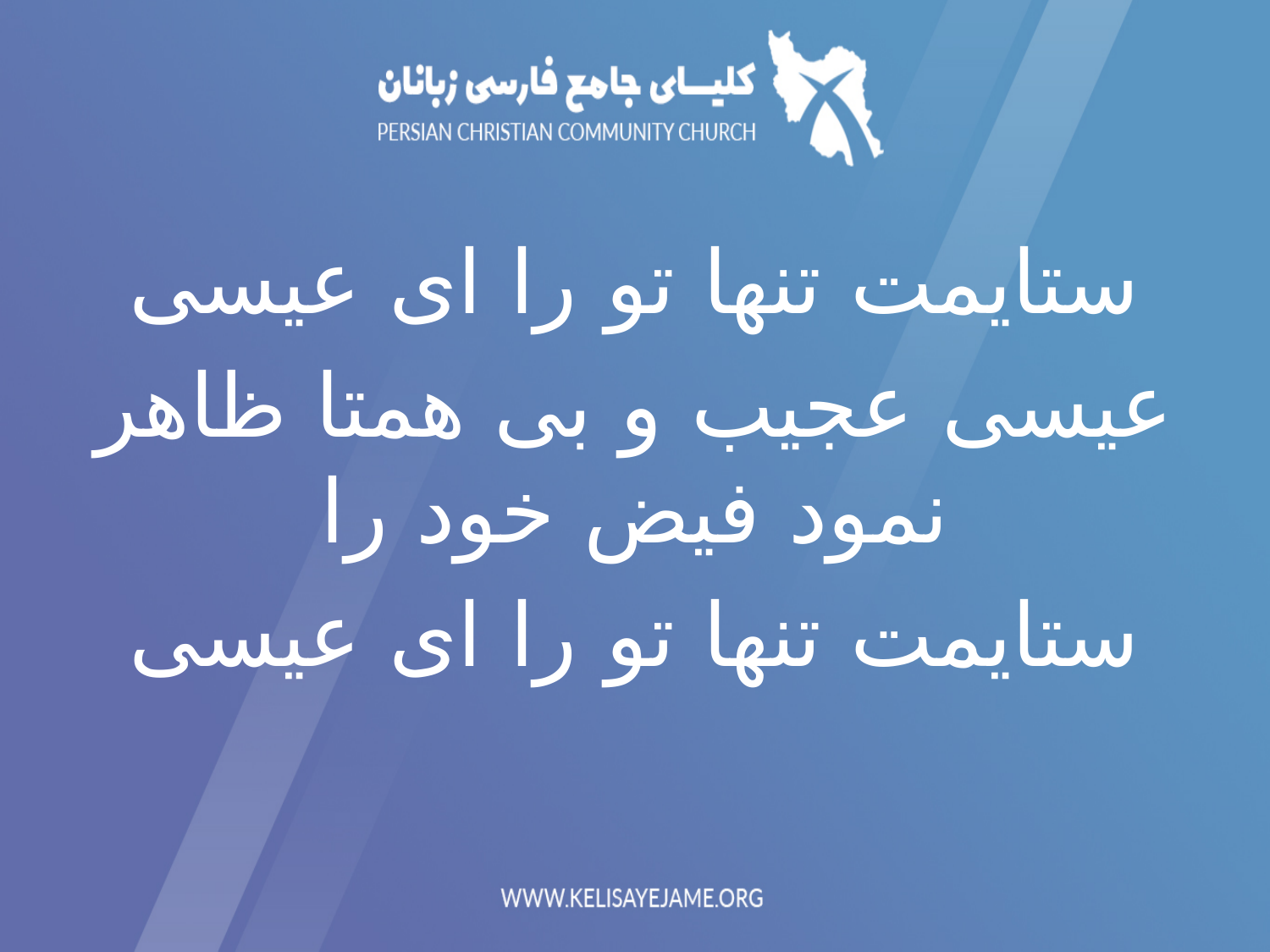

ستایمت تنها تو را ای عیسی
عیسی عجیب و بی همتا ظاهر نمود فیض خود را
ستایمت تنها تو را ای عیسی